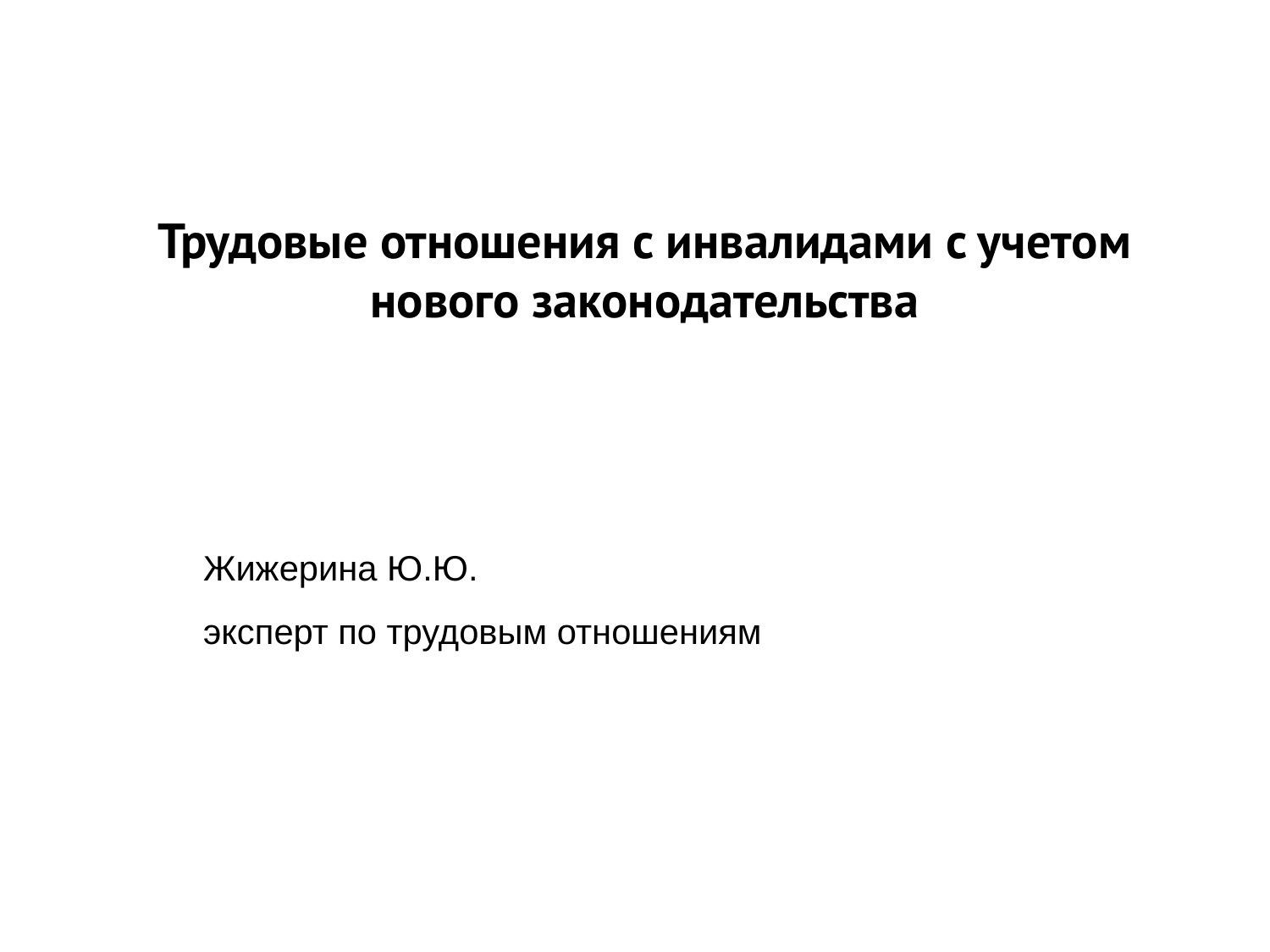

# Трудовые отношения с инвалидами с учетом нового законодательства
Жижерина Ю.Ю.
эксперт по трудовым отношениям